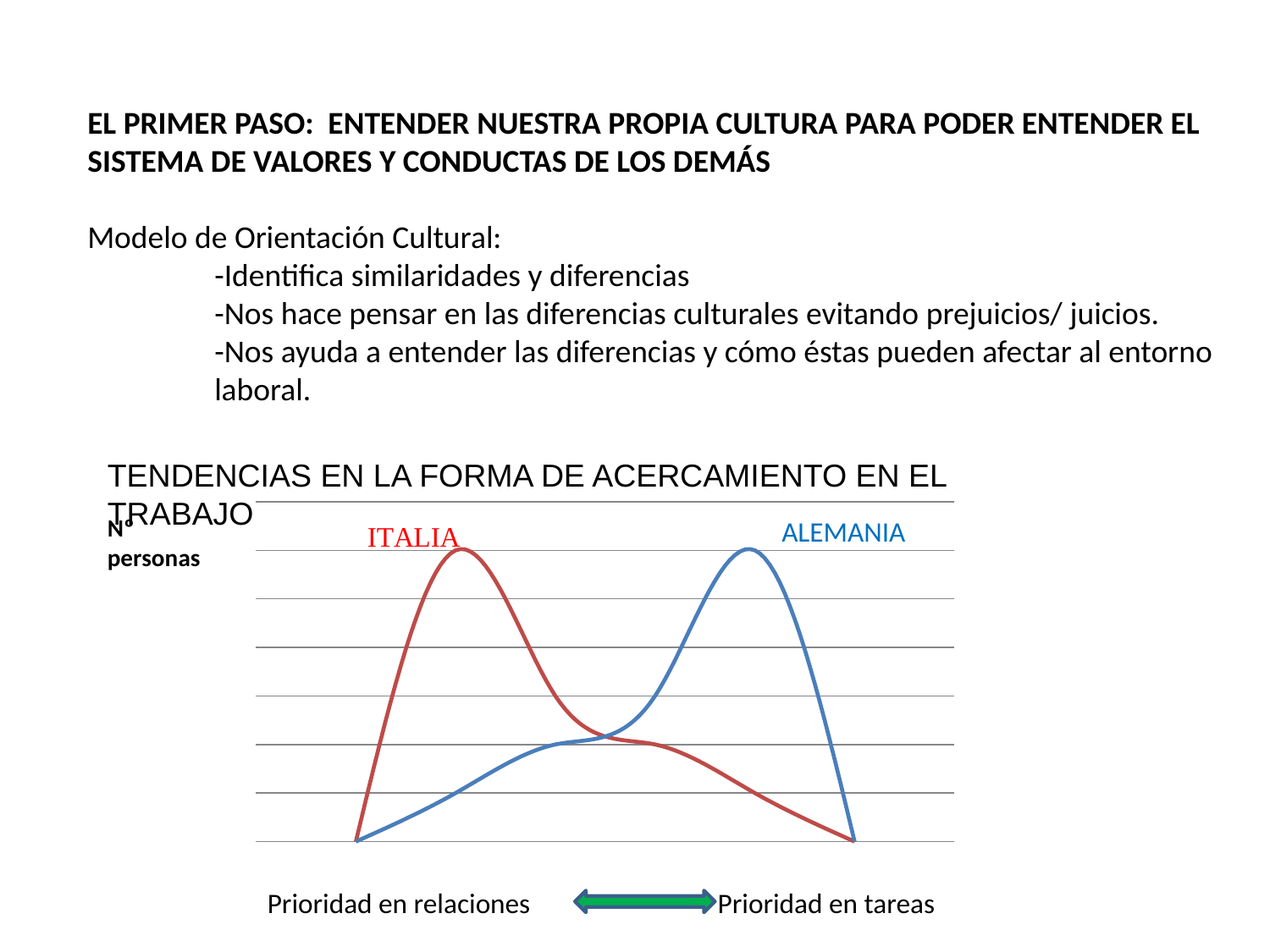

EL PRIMER PASO:  ENTENDER NUESTRA PROPIA CULTURA PARA PODER ENTENDER EL SISTEMA DE VALORES Y CONDUCTAS DE LOS DEMÁS

Modelo de Orientación Cultural:
	-Identifica similaridades y diferencias
	-Nos hace pensar en las diferencias culturales evitando prejuicios/ juicios.
	-Nos ayuda a entender las diferencias y cómo éstas pueden afectar al entorno	laboral.

TENDENCIAS EN LA FORMA DE ACERCAMIENTO EN EL TRABAJO

### Chart

| Category | Serie 1 | Serie 2 |
|---|---|---|
Nº personas
ALEMANIA
Prioridad en relaciones                          Prioridad en tareas